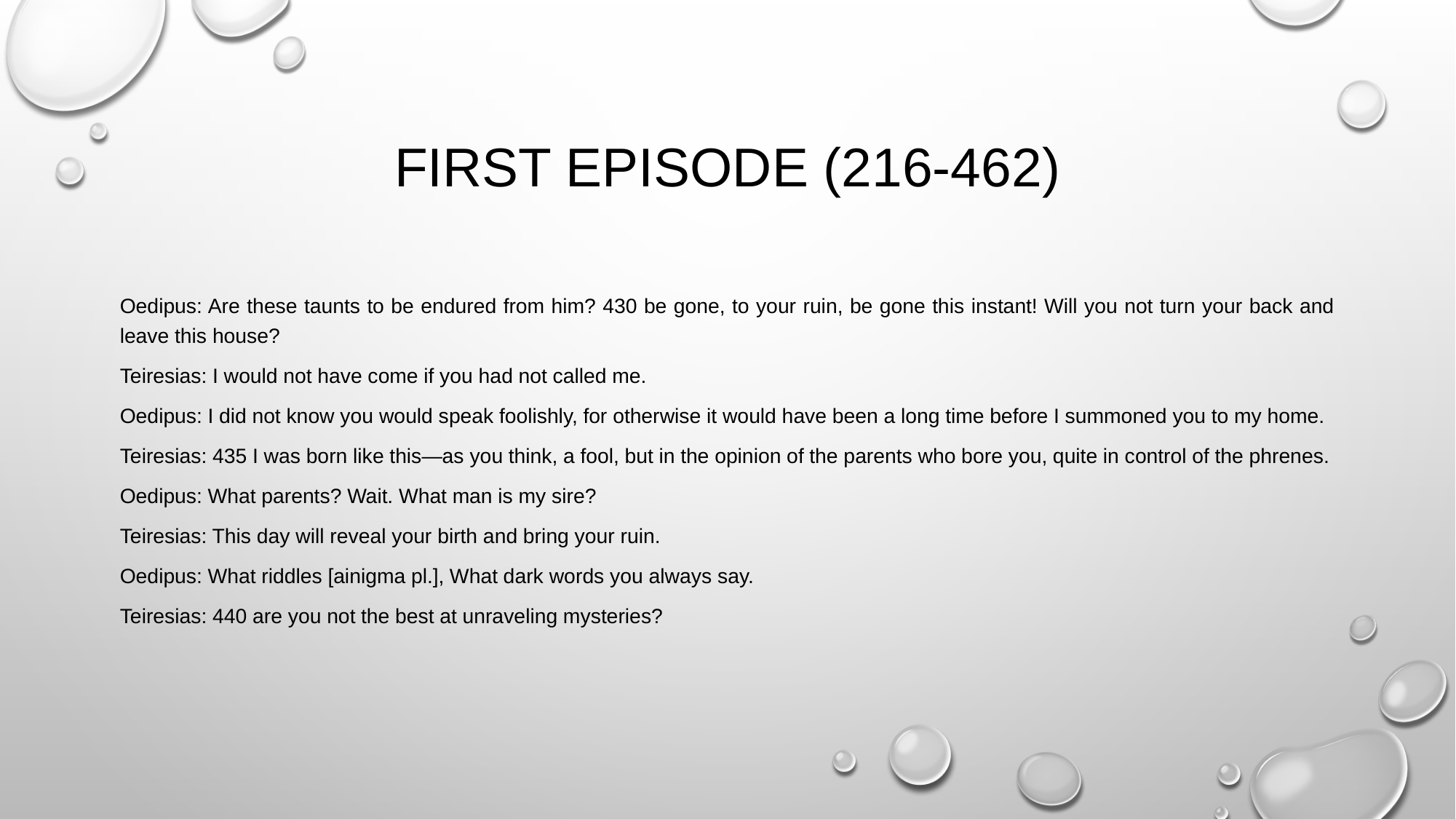

# First Episode (216-462)
Oedipus: Are these taunts to be endured from him? 430 be gone, to your ruin, be gone this instant! Will you not turn your back and leave this house?
Teiresias: I would not have come if you had not called me.
Oedipus: I did not know you would speak foolishly, for otherwise it would have been a long time before I summoned you to my home.
Teiresias: 435 I was born like this—as you think, a fool, but in the opinion of the parents who bore you, quite in control of the phrenes.
Oedipus: What parents? Wait. What man is my sire?
Teiresias: This day will reveal your birth and bring your ruin.
Oedipus: What riddles [ainigma pl.], What dark words you always say.
Teiresias: 440 are you not the best at unraveling mysteries?